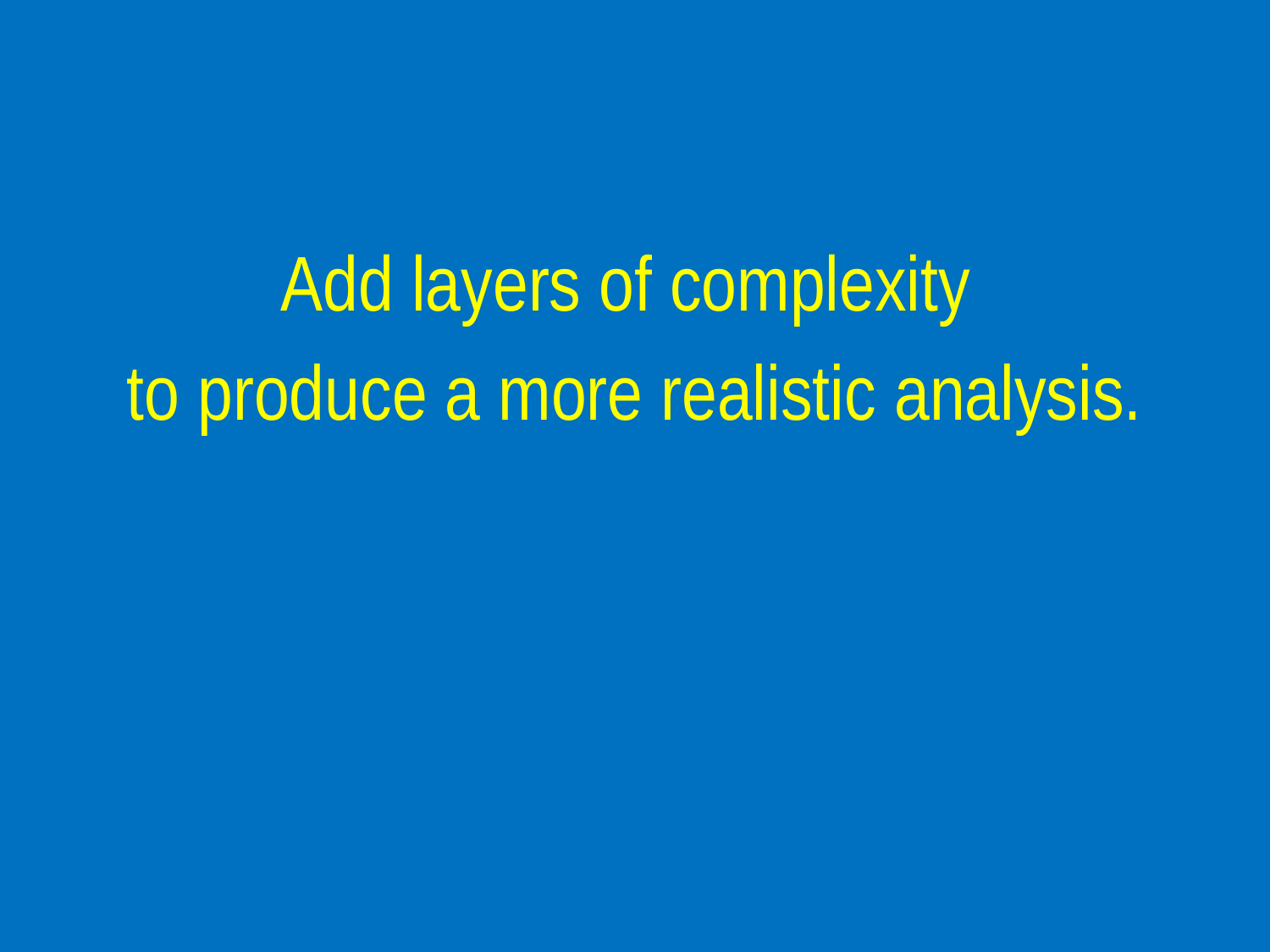

Add layers of complexity
to produce a more realistic analysis.